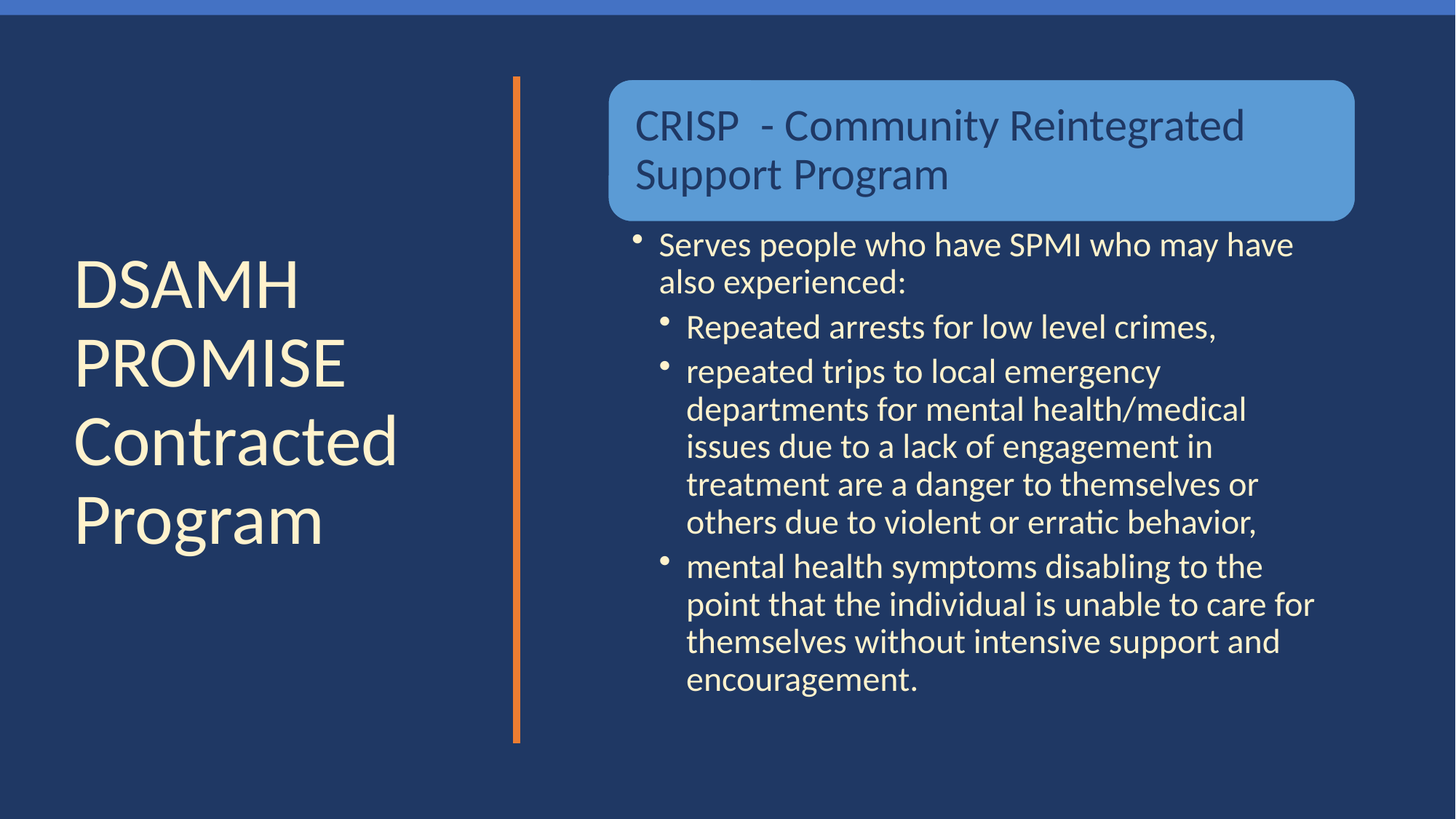

# DSAMH PROMISE Contracted Program
CRISP  - Community Reintegrated Support Program
Serves people who have SPMI who may have also experienced:
Repeated arrests for low level crimes,
repeated trips to local emergency departments for mental health/medical issues due to a lack of engagement in treatment are a danger to themselves or others due to violent or erratic behavior,
mental health symptoms disabling to the point that the individual is unable to care for themselves without intensive support and encouragement.